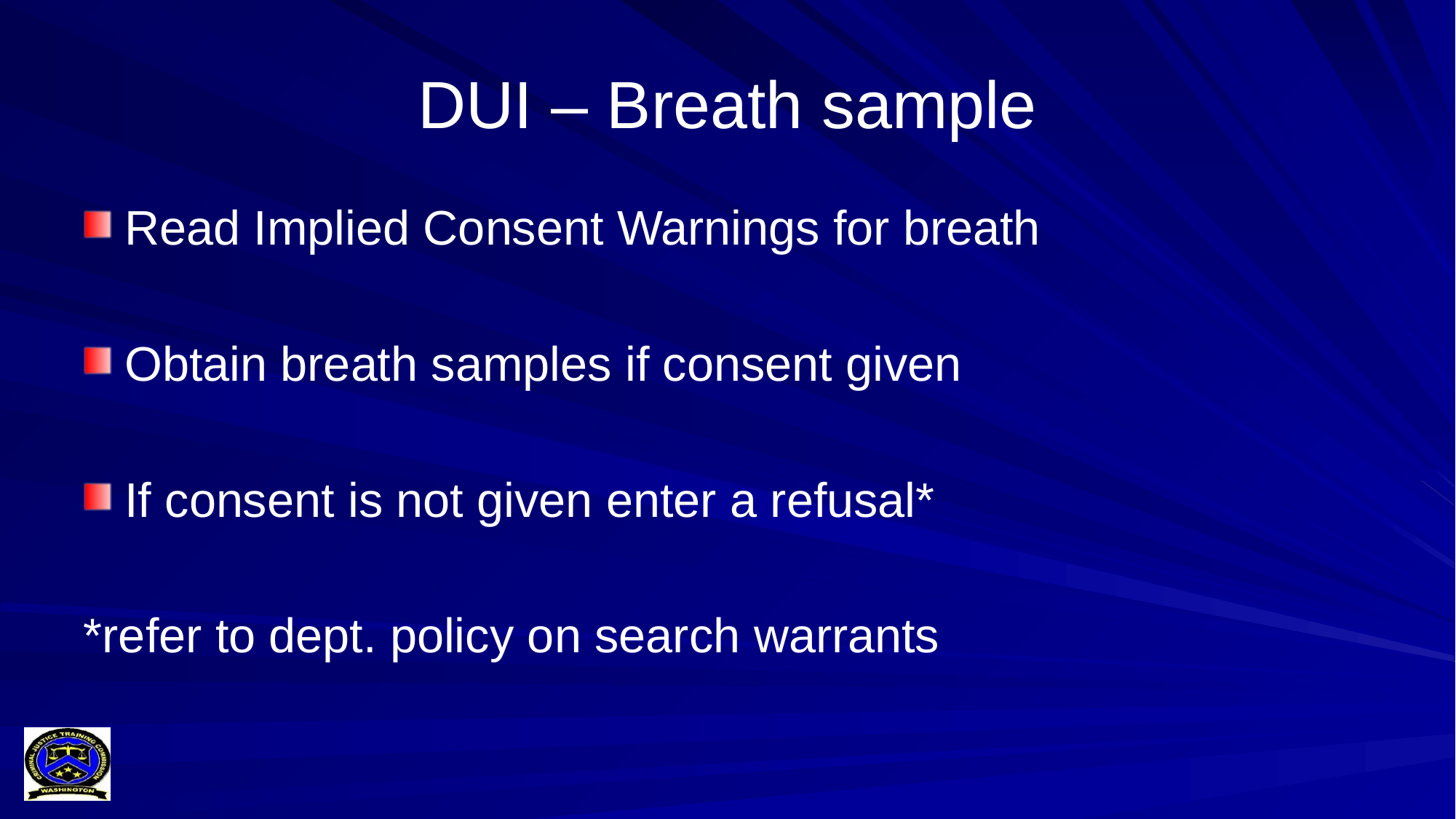

# DUI – Breath sample
Read Implied Consent Warnings for breath

Obtain breath samples if consent given

If consent is not given enter a refusal*

*refer to dept. policy on search warrants